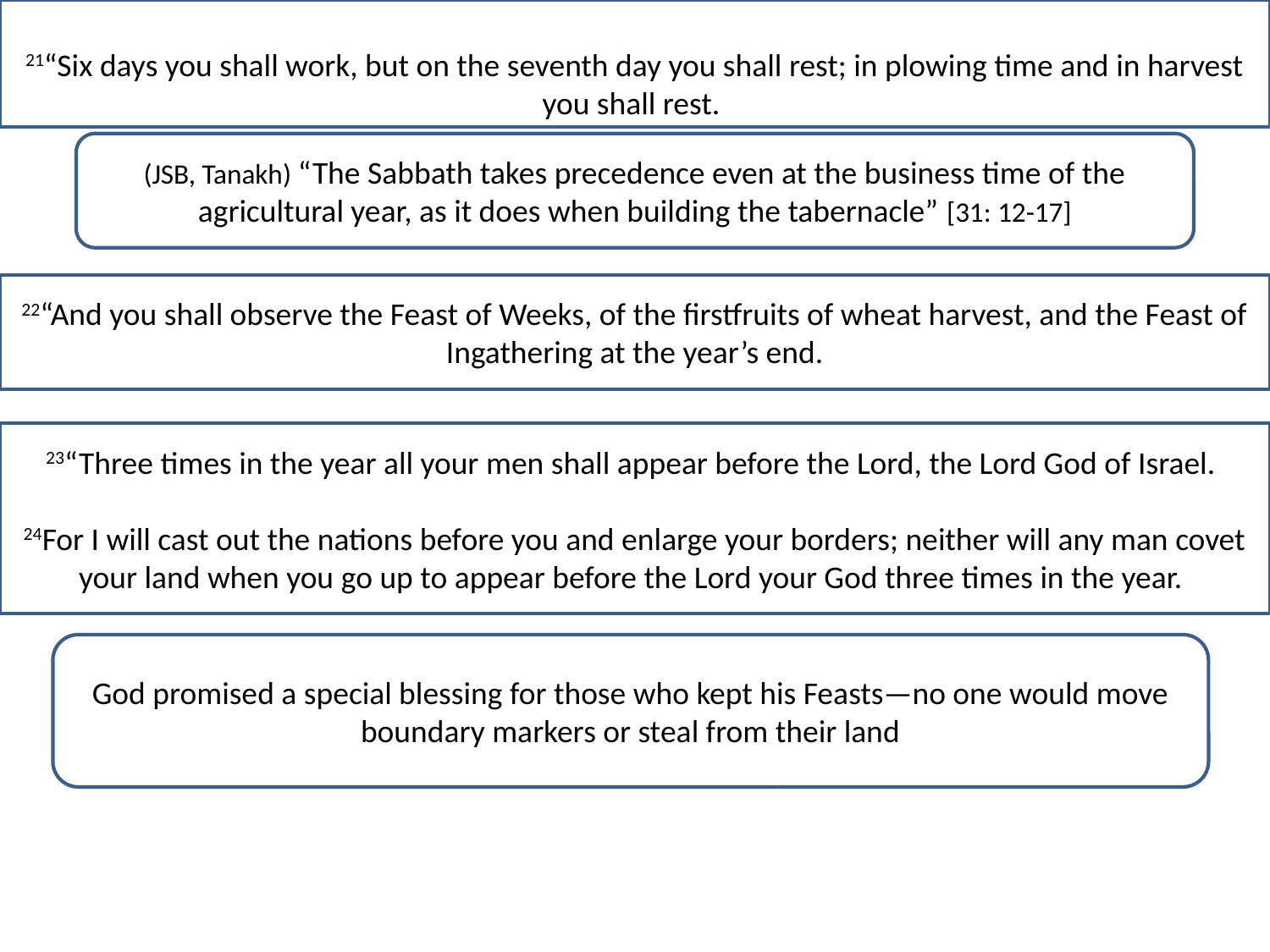

21“Six days you shall work, but on the seventh day you shall rest; in plowing time and in harvest you shall rest.
(JSB, Tanakh) “The Sabbath takes precedence even at the business time of the agricultural year, as it does when building the tabernacle” [31: 12-17]
22“And you shall observe the Feast of Weeks, of the firstfruits of wheat harvest, and the Feast of Ingathering at the year’s end.
23“Three times in the year all your men shall appear before the Lord, the Lord God of Israel.
24For I will cast out the nations before you and enlarge your borders; neither will any man covet your land when you go up to appear before the Lord your God three times in the year.
God promised a special blessing for those who kept his Feasts—no one would move boundary markers or steal from their land